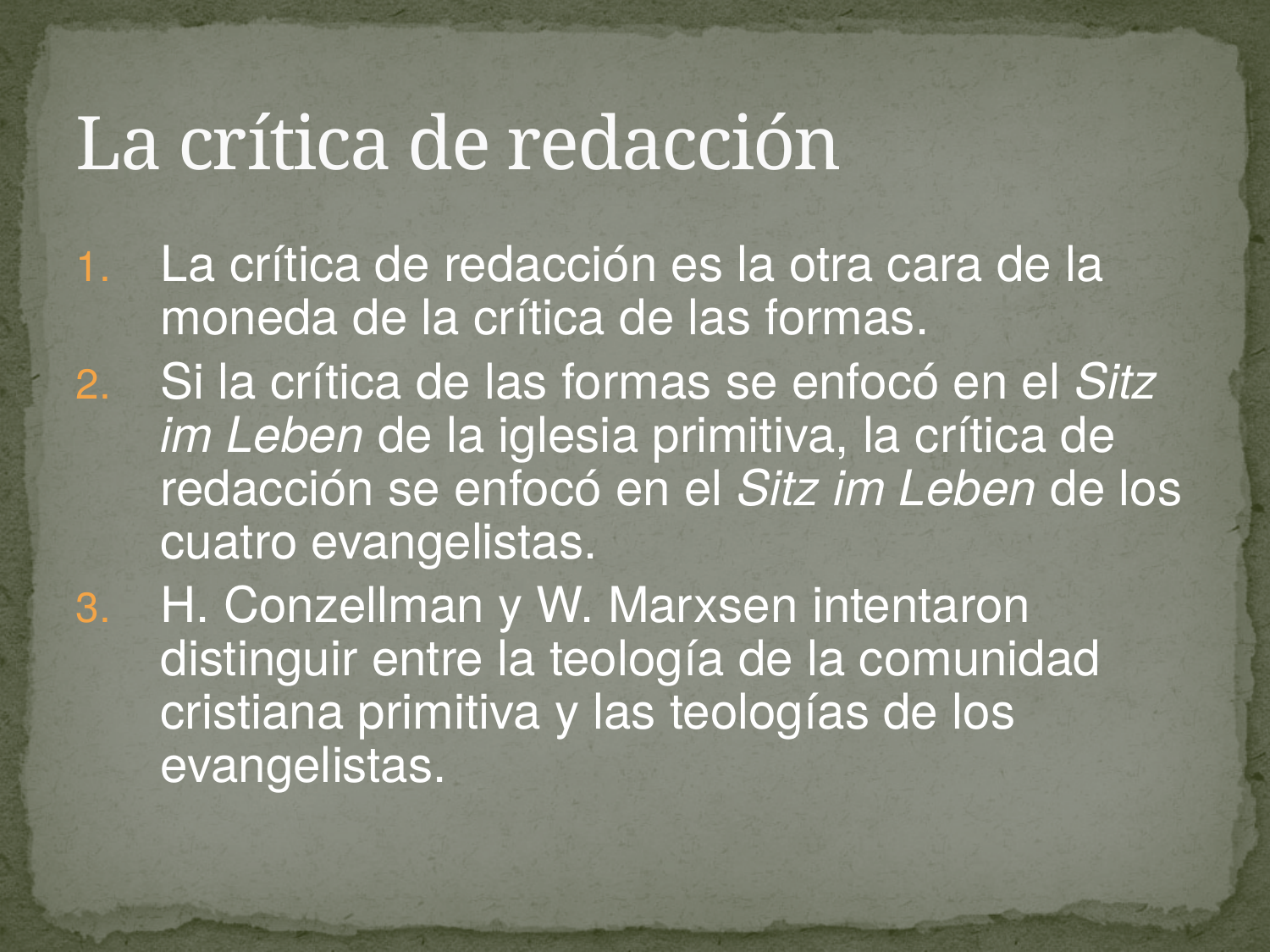

# La crítica de redacción
La crítica de redacción es la otra cara de la moneda de la crítica de las formas.
Si la crítica de las formas se enfocó en el Sitz im Leben de la iglesia primitiva, la crítica de redacción se enfocó en el Sitz im Leben de los cuatro evangelistas.
H. Conzellman y W. Marxsen intentaron distinguir entre la teología de la comunidad cristiana primitiva y las teologías de los evangelistas.